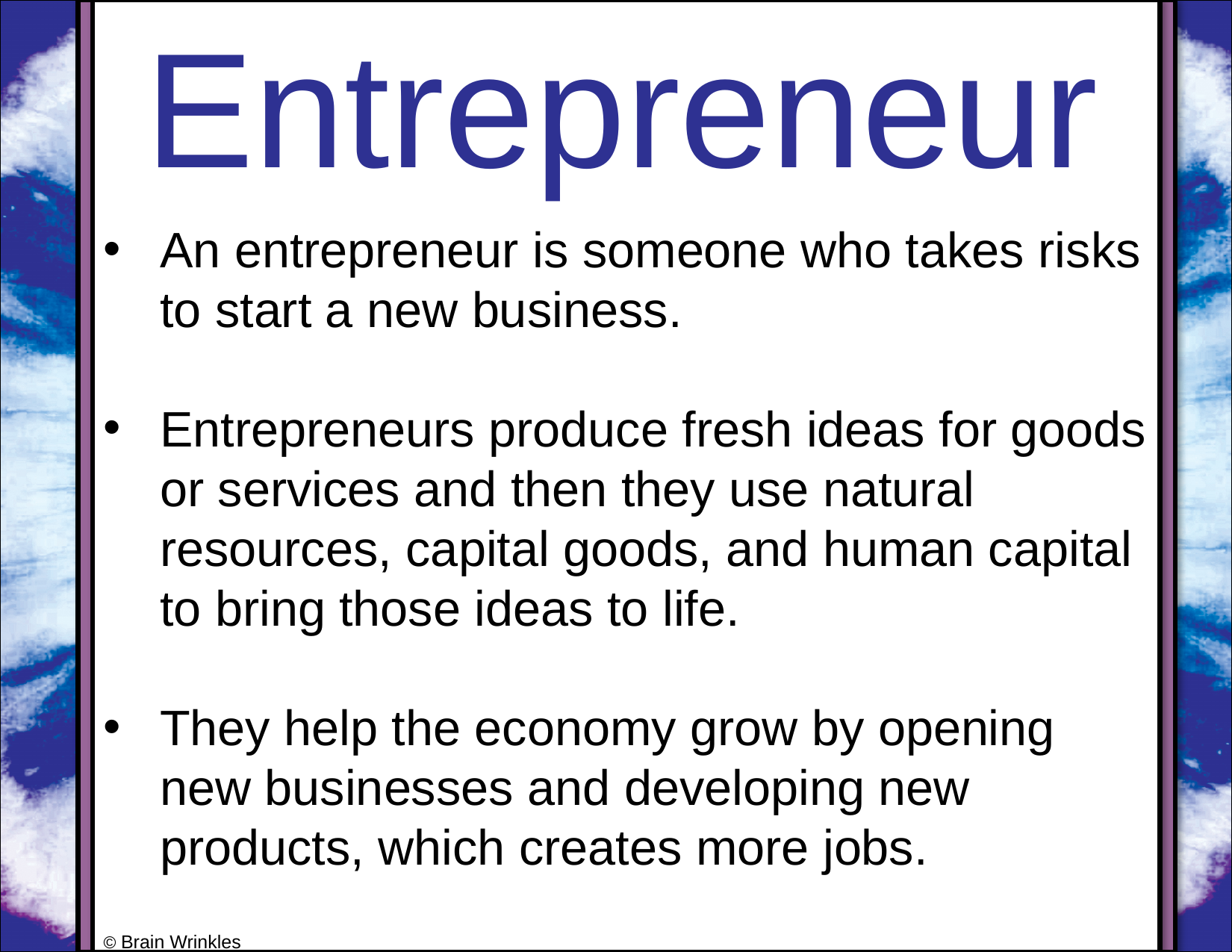

Entrepreneur
#
An entrepreneur is someone who takes risks to start a new business.

Entrepreneurs produce fresh ideas for goods or services and then they use natural resources, capital goods, and human capital to bring those ideas to life.

They help the economy grow by opening new businesses and developing new products, which creates more jobs.

© Brain Wrinkles